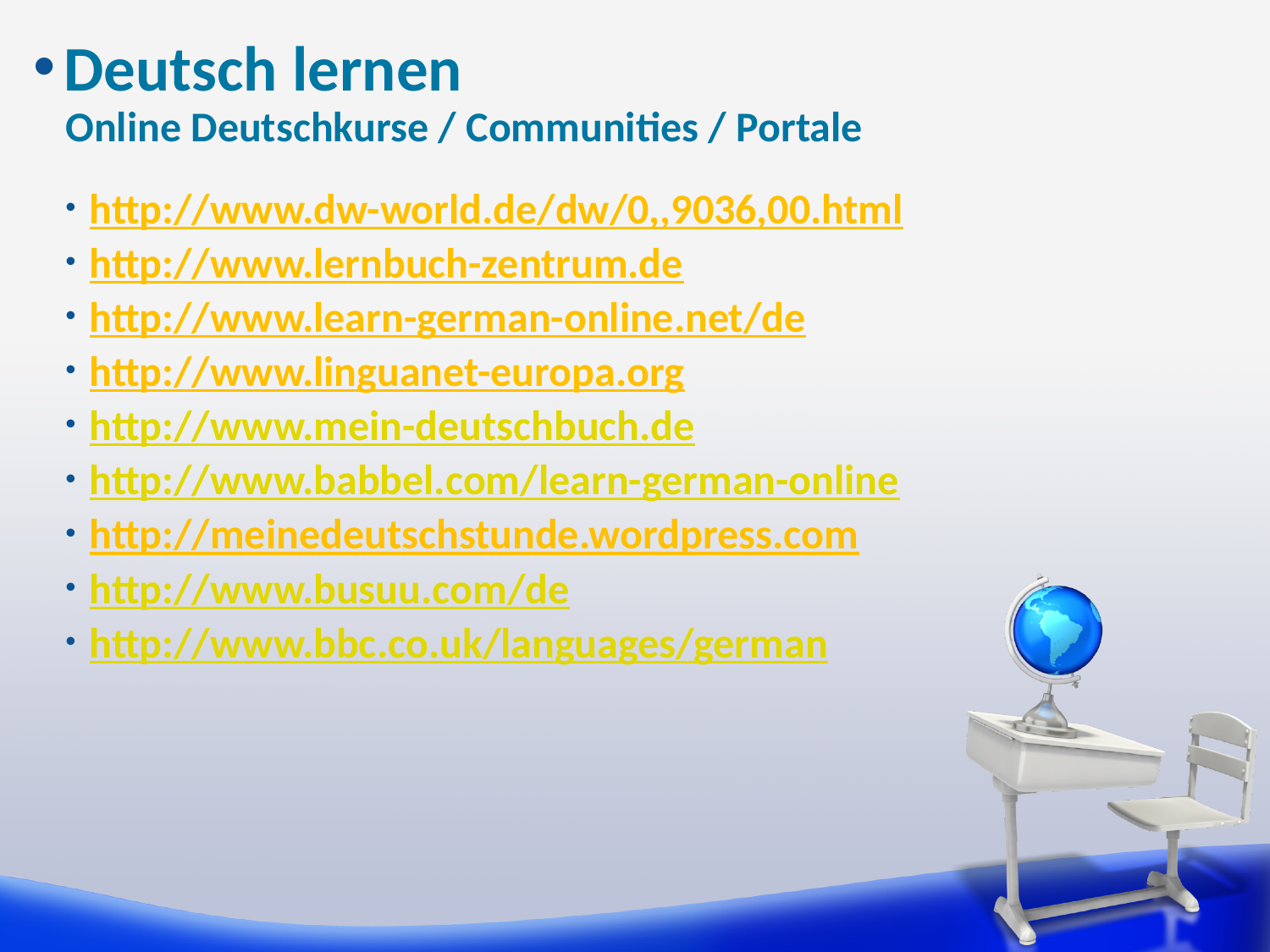

# Deutsch lernen
Online Deutschkurse / Communities / Portale

http://www.dw-world.de/dw/0,,9036,00.html
http://www.lernbuch-zentrum.de
http://www.learn-german-online.net/de
http://www.linguanet-europa.org
http://www.mein-deutschbuch.de
http://www.babbel.com/learn-german-online
http://meinedeutschstunde.wordpress.com
http://www.busuu.com/de
http://www.bbc.co.uk/languages/german